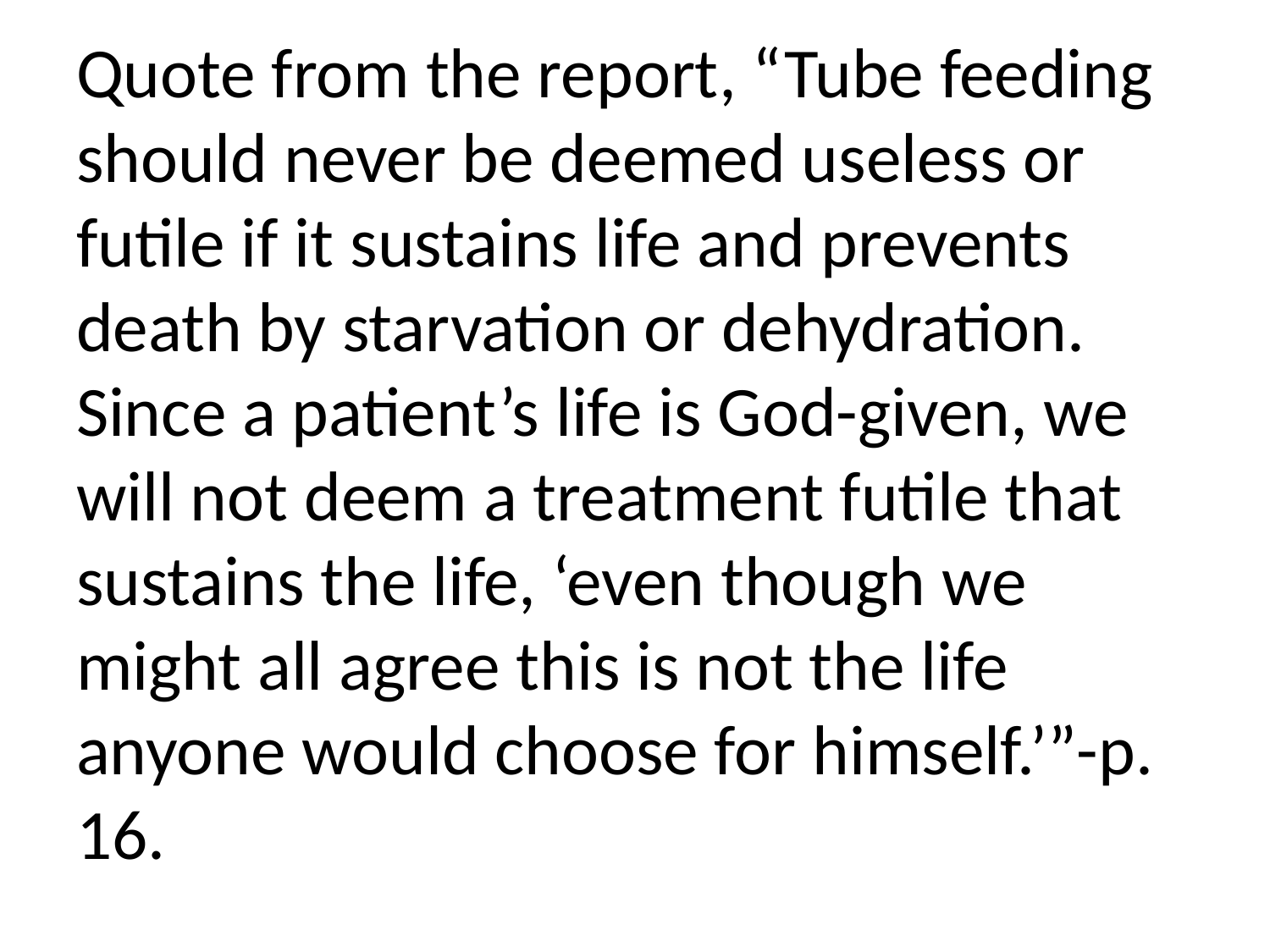

Quote from the report, “Tube feeding should never be deemed useless or futile if it sustains life and prevents death by starvation or dehydration.  Since a patient’s life is God-given, we will not deem a treatment futile that sustains the life, ‘even though we might all agree this is not the life anyone would choose for himself.’”-p. 16.